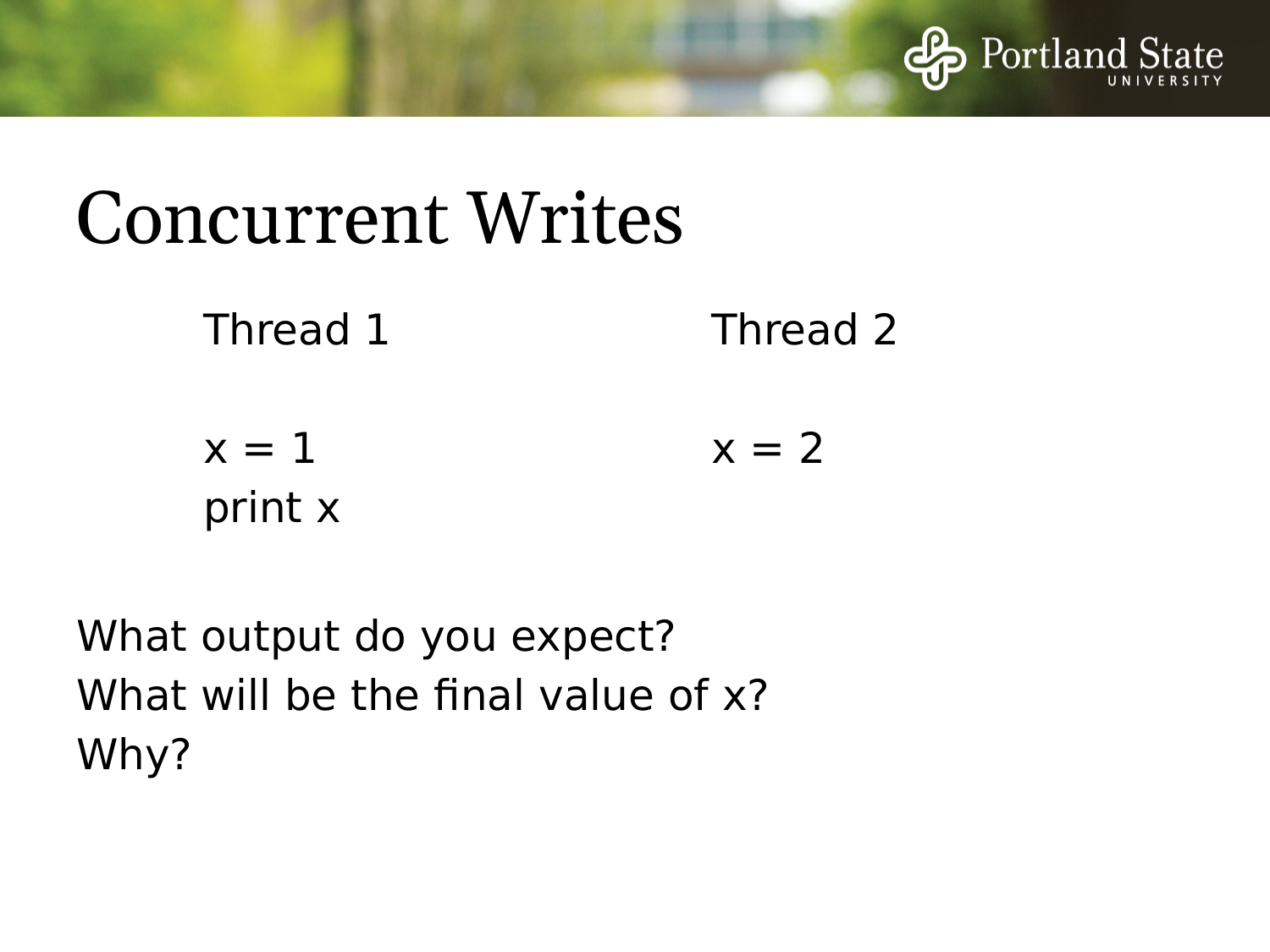

# Concurrent Writes
	Thread 1			Thread 2

	x = 1				x = 2
	print x

What output do you expect?
What will be the final value of x?
Why?